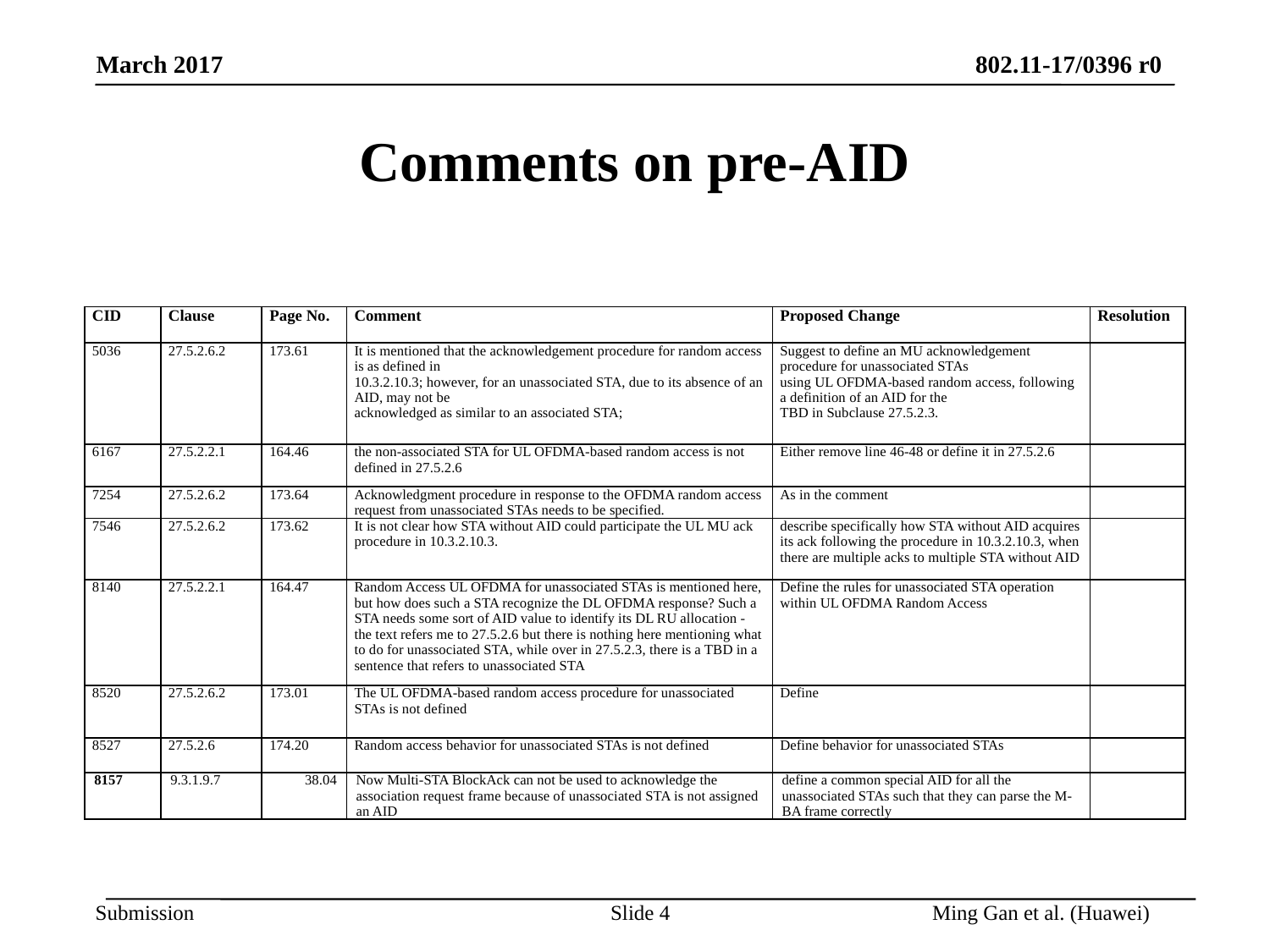

# Comments on pre-AID
| CID | Clause | Page No. | Comment | Proposed Change | Resolution |
| --- | --- | --- | --- | --- | --- |
| 5036 | 27.5.2.6.2 | 173.61 | It is mentioned that the acknowledgement procedure for random access is as defined in 10.3.2.10.3; however, for an unassociated STA, due to its absence of an AID, may not be acknowledged as similar to an associated STA; | Suggest to define an MU acknowledgement procedure for unassociated STAs using UL OFDMA-based random access, following a definition of an AID for the TBD in Subclause 27.5.2.3. |  |
| 6167 | 27.5.2.2.1 | 164.46 | the non-associated STA for UL OFDMA-based random access is not defined in 27.5.2.6 | Either remove line 46-48 or define it in 27.5.2.6 |  |
| 7254 | 27.5.2.6.2 | 173.64 | Acknowledgment procedure in response to the OFDMA random access request from unassociated STAs needs to be specified. | As in the comment |  |
| 7546 | 27.5.2.6.2 | 173.62 | It is not clear how STA without AID could participate the UL MU ack procedure in 10.3.2.10.3. | describe specifically how STA without AID acquires its ack following the procedure in 10.3.2.10.3, when there are multiple acks to multiple STA without AID |  |
| 8140 | 27.5.2.2.1 | 164.47 | Random Access UL OFDMA for unassociated STAs is mentioned here, but how does such a STA recognize the DL OFDMA response? Such a STA needs some sort of AID value to identify its DL RU allocation - the text refers me to 27.5.2.6 but there is nothing here mentioning what to do for unassociated STA, while over in 27.5.2.3, there is a TBD in a sentence that refers to unassociated STA | Define the rules for unassociated STA operation within UL OFDMA Random Access |  |
| 8520 | 27.5.2.6.2 | 173.01 | The UL OFDMA-based random access procedure for unassociated STAs is not defined | Define |  |
| 8527 | 27.5.2.6 | 174.20 | Random access behavior for unassociated STAs is not defined | Define behavior for unassociated STAs |  |
| 8157 | 9.3.1.9.7 | 38.04 | Now Multi-STA BlockAck can not be used to acknowledge the association request frame because of unassociated STA is not assigned an AID | define a common special AID for all the unassociated STAs such that they can parse the M-BA frame correctly |  |
Slide 4